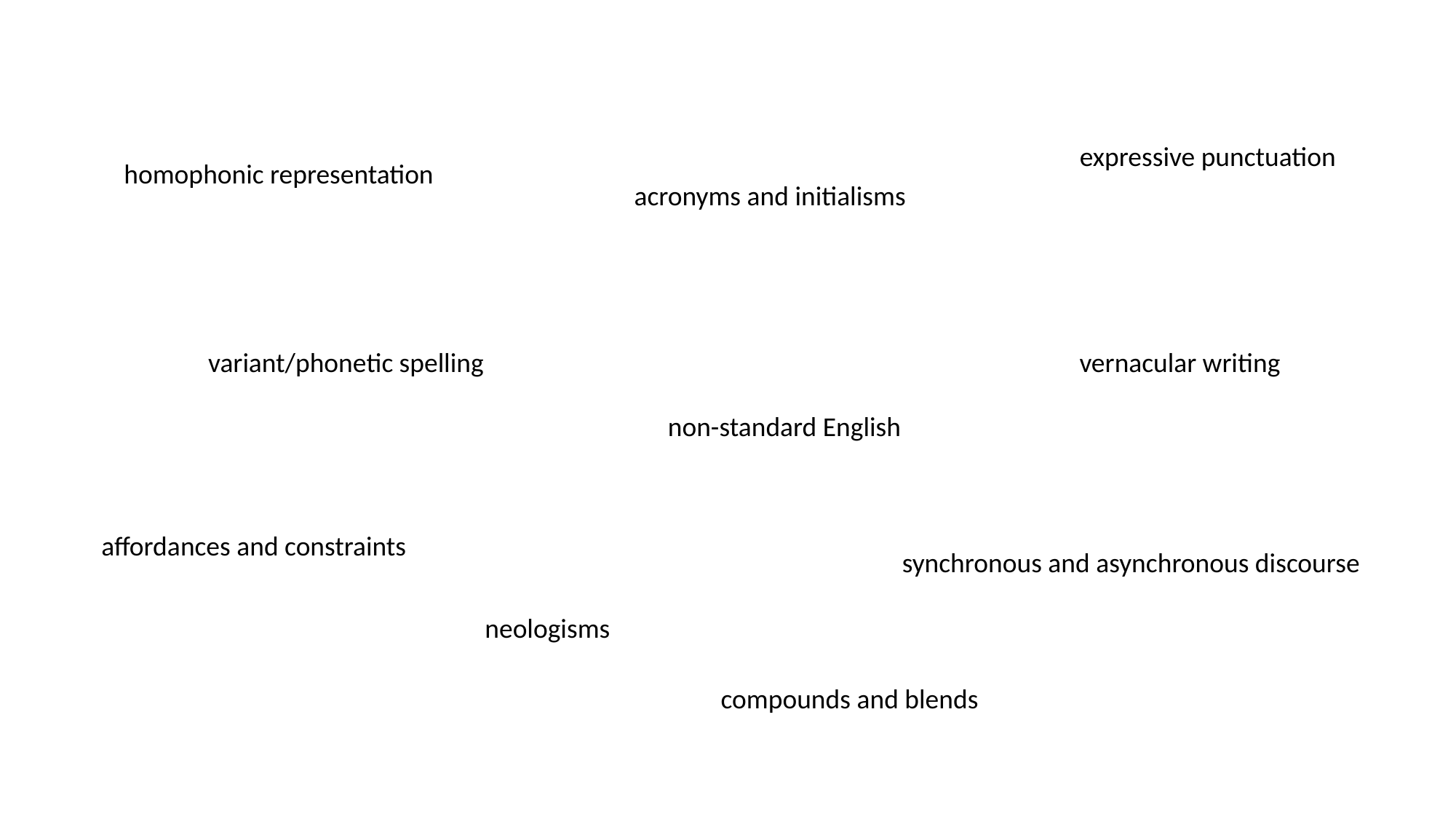

expressive punctuation
homophonic representation
acronyms and initialisms
variant/phonetic spelling
vernacular writing
non-standard English
affordances and constraints
synchronous and asynchronous discourse
neologisms
compounds and blends